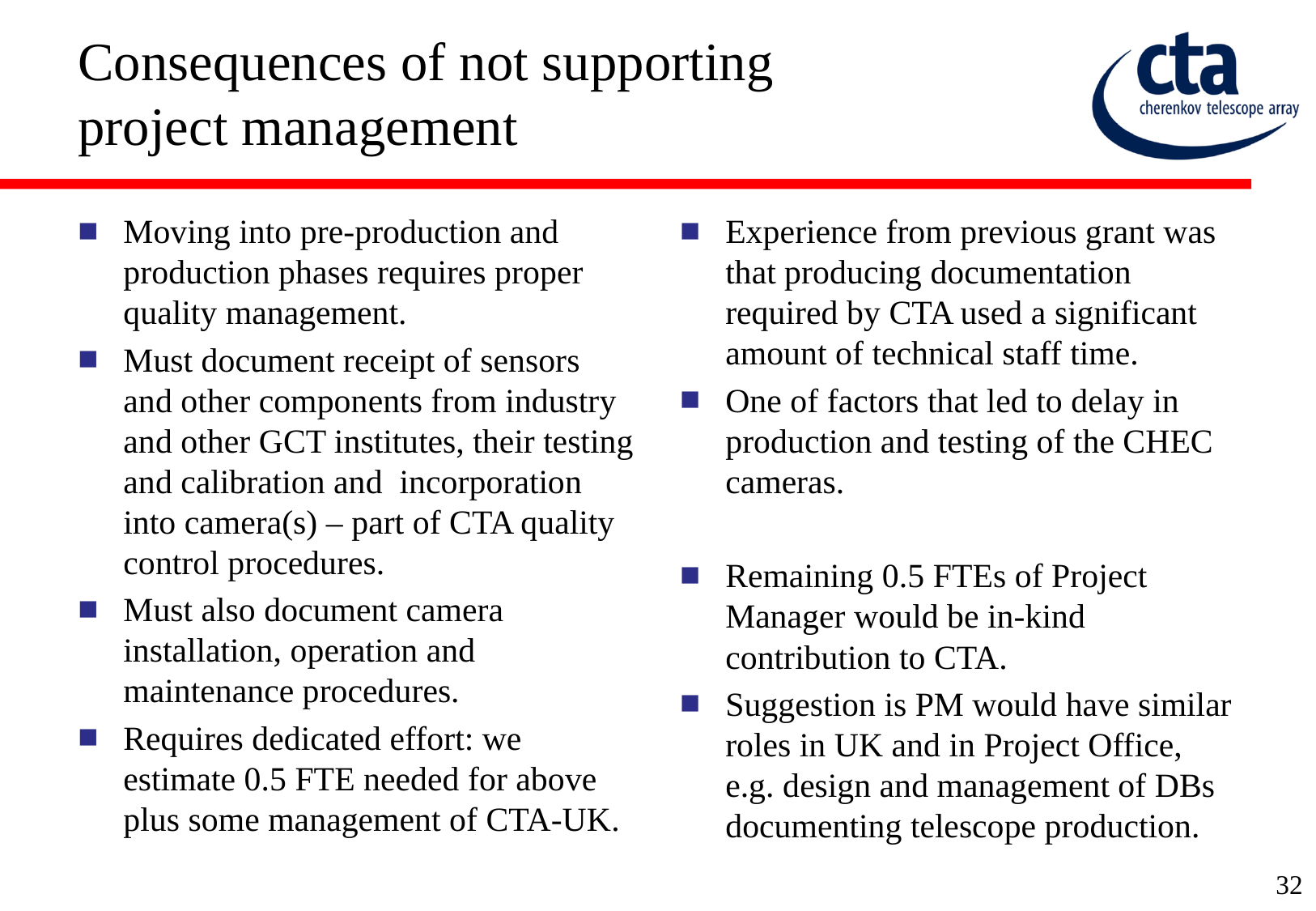

# Consequences of not supporting project management
Moving into pre-production and production phases requires proper quality management.
Must document receipt of sensors and other components from industry and other GCT institutes, their testing and calibration and  incorporation into camera(s) – part of CTA quality control procedures.
Must also document camera installation, operation and maintenance procedures.
Requires dedicated effort: we estimate 0.5 FTE needed for above plus some management of CTA-UK.
Experience from previous grant was that producing documentation required by CTA used a significant amount of technical staff time.
One of factors that led to delay in production and testing of the CHEC cameras.

Remaining 0.5 FTEs of Project Manager would be in-kind contribution to CTA.
Suggestion is PM would have similar roles in UK and in Project Office, e.g. design and management of DBs documenting telescope production.
32